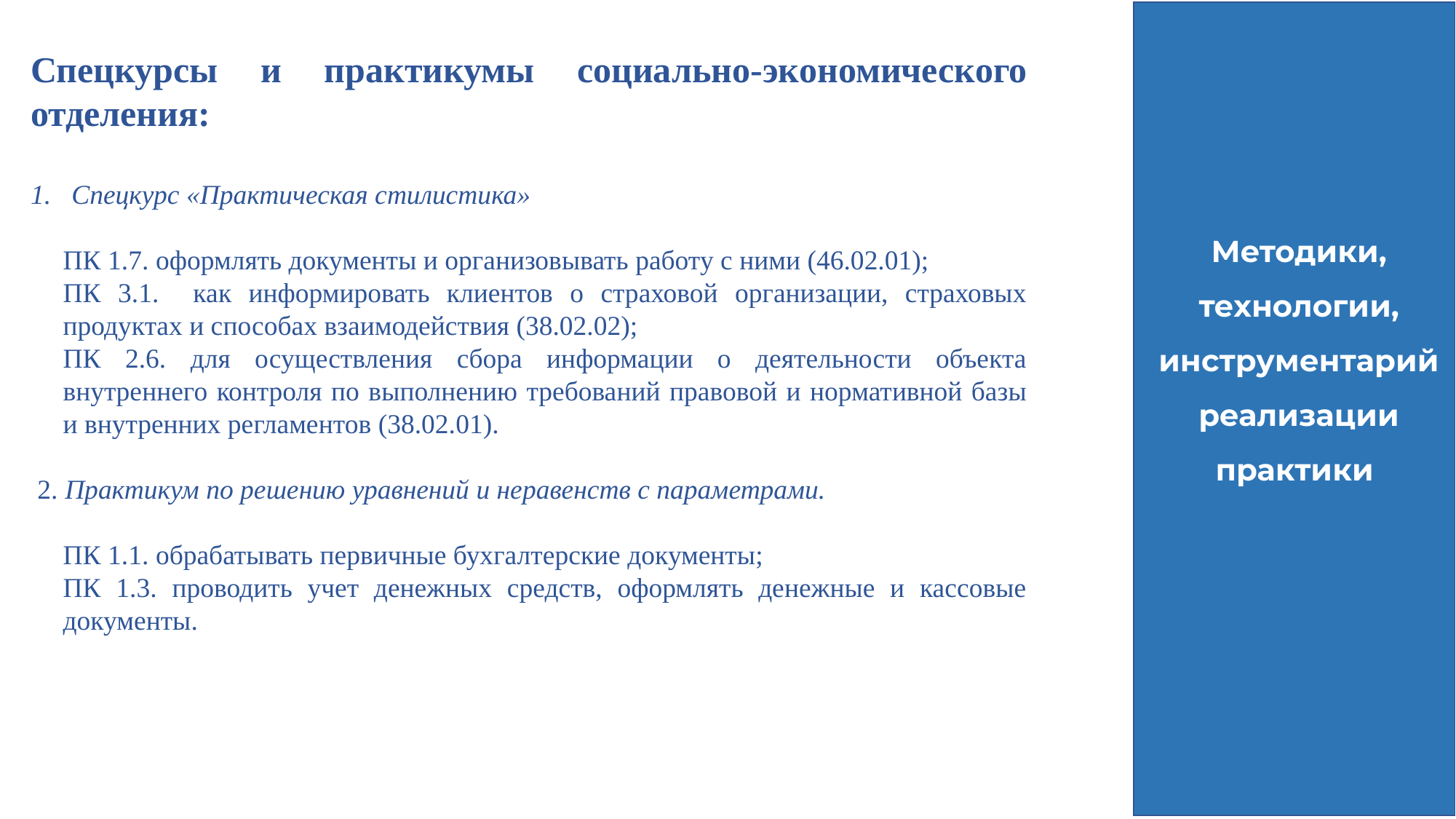

Спецкурсы и практикумы социально-экономического отделения:

Спецкурс «Практическая стилистика»

ПК 1.7. оформлять документы и организовывать работу с ними (46.02.01);
ПК 3.1.  как информировать клиентов о страховой организации, страховых продуктах и способах взаимодействия (38.02.02);
ПК 2.6. для осуществления сбора информации о деятельности объекта внутреннего контроля по выполнению требований правовой и нормативной базы и внутренних регламентов (38.02.01).

 2. Практикум по решению уравнений и неравенств с параметрами.

ПК 1.1. обрабатывать первичные бухгалтерские документы;
ПК 1.3. проводить учет денежных средств, оформлять денежные и кассовые документы.

Методики, технологии, инструментарий реализации практики